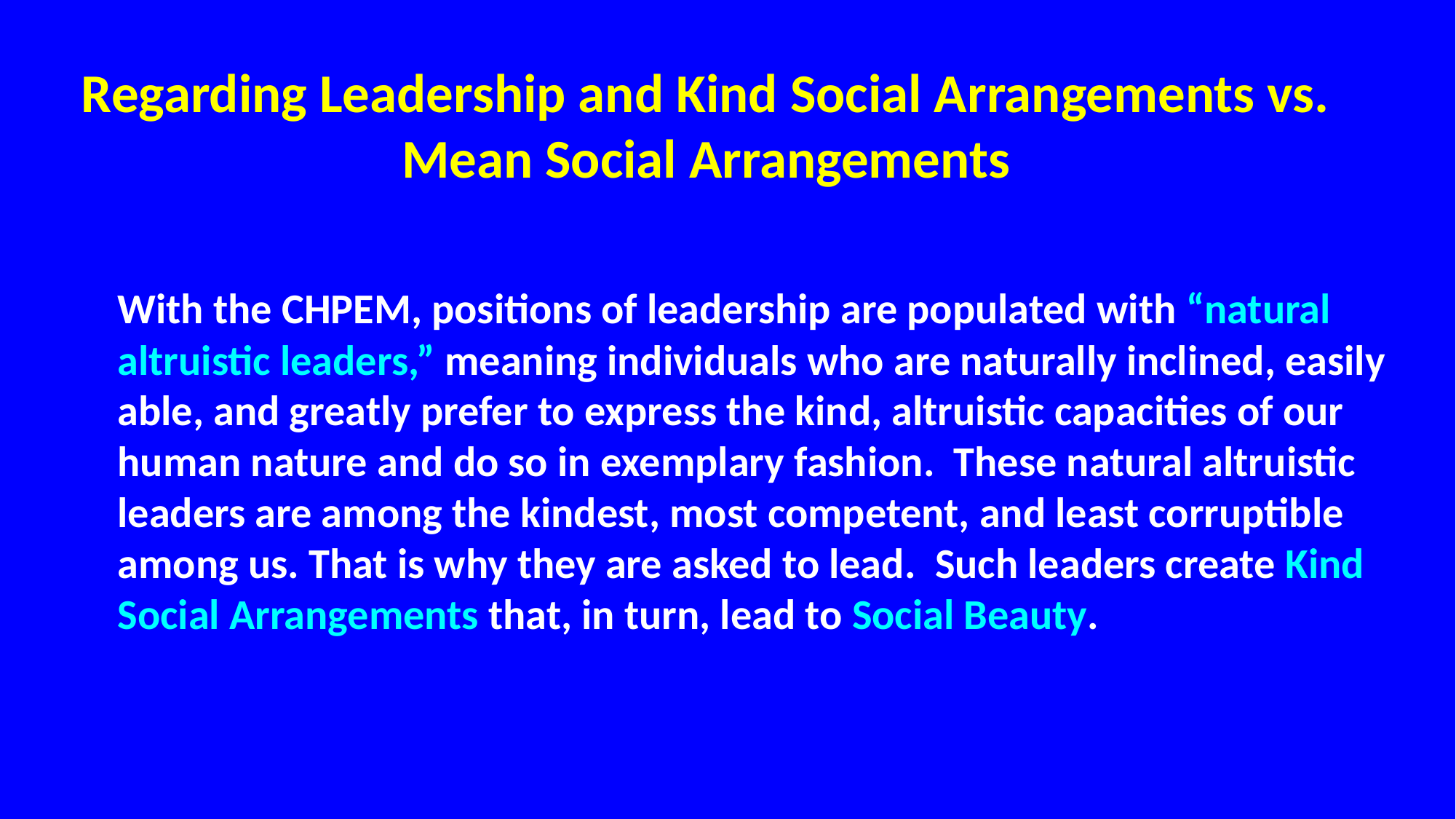

Regarding Leadership and Kind Social Arrangements vs. Mean Social Arrangements
With the CHPEM, positions of leadership are populated with “natural altruistic leaders,” meaning individuals who are naturally inclined, easily able, and greatly prefer to express the kind, altruistic capacities of our human nature and do so in exemplary fashion.  These natural altruistic leaders are among the kindest, most competent, and least corruptible among us. That is why they are asked to lead.  Such leaders create Kind Social Arrangements that, in turn, lead to Social Beauty.